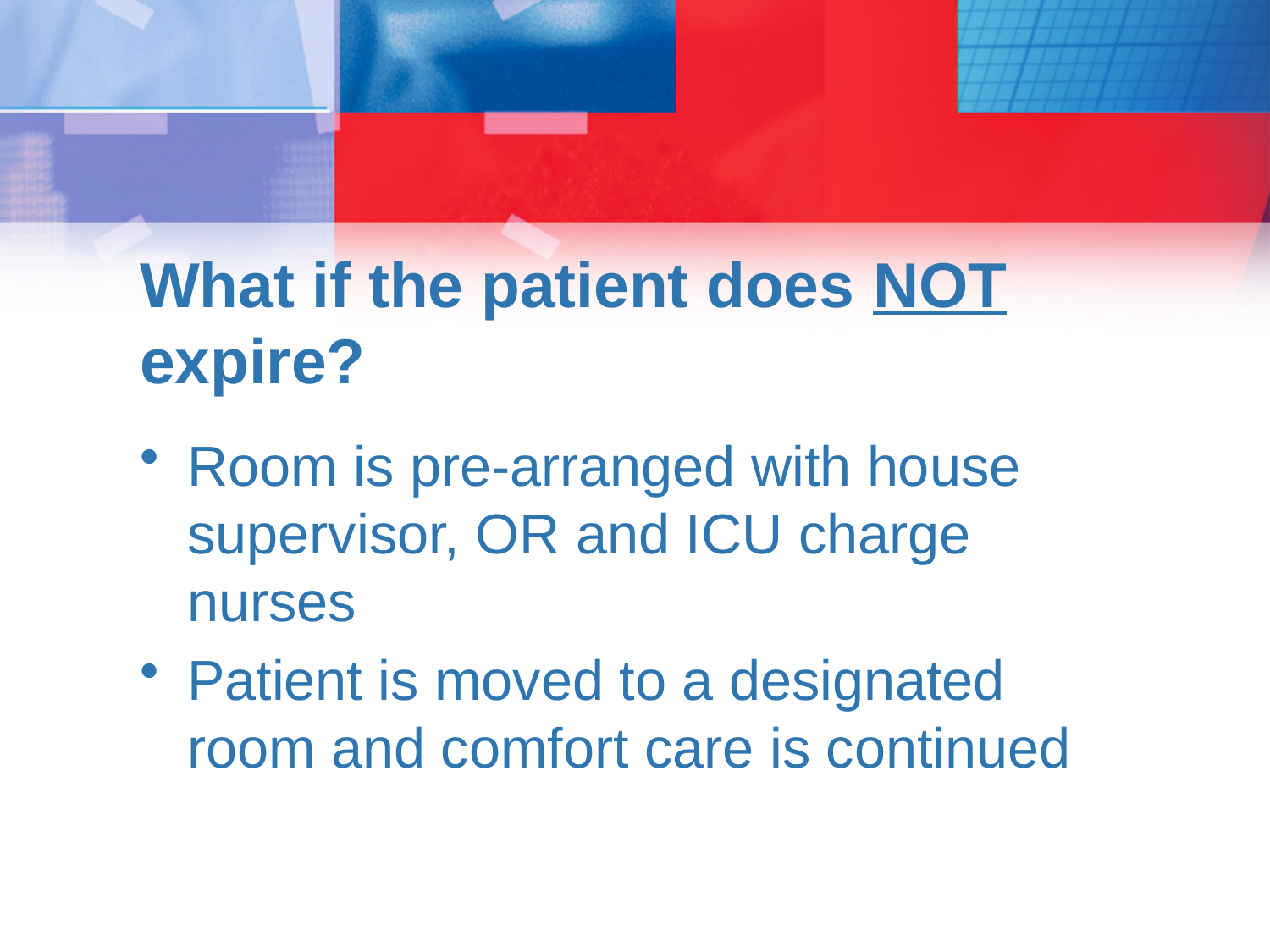

# What if the patient does NOT expire?
Room is pre-arranged with house supervisor, OR and ICU charge nurses
Patient is moved to a designated room and comfort care is continued